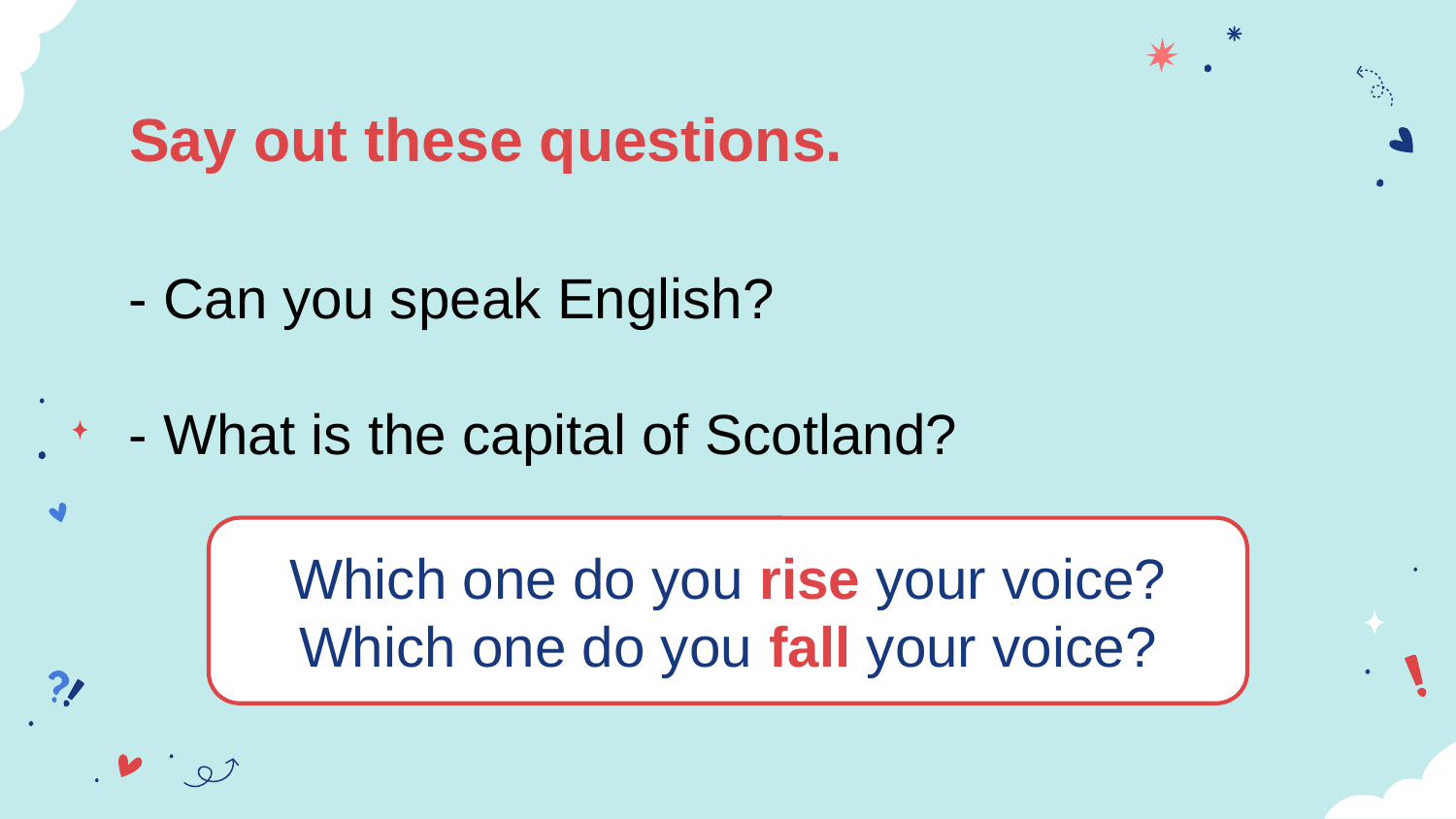

Say out these questions.
- Can you speak English?
- What is the capital of Scotland?
Which one do you rise your voice? Which one do you fall your voice?